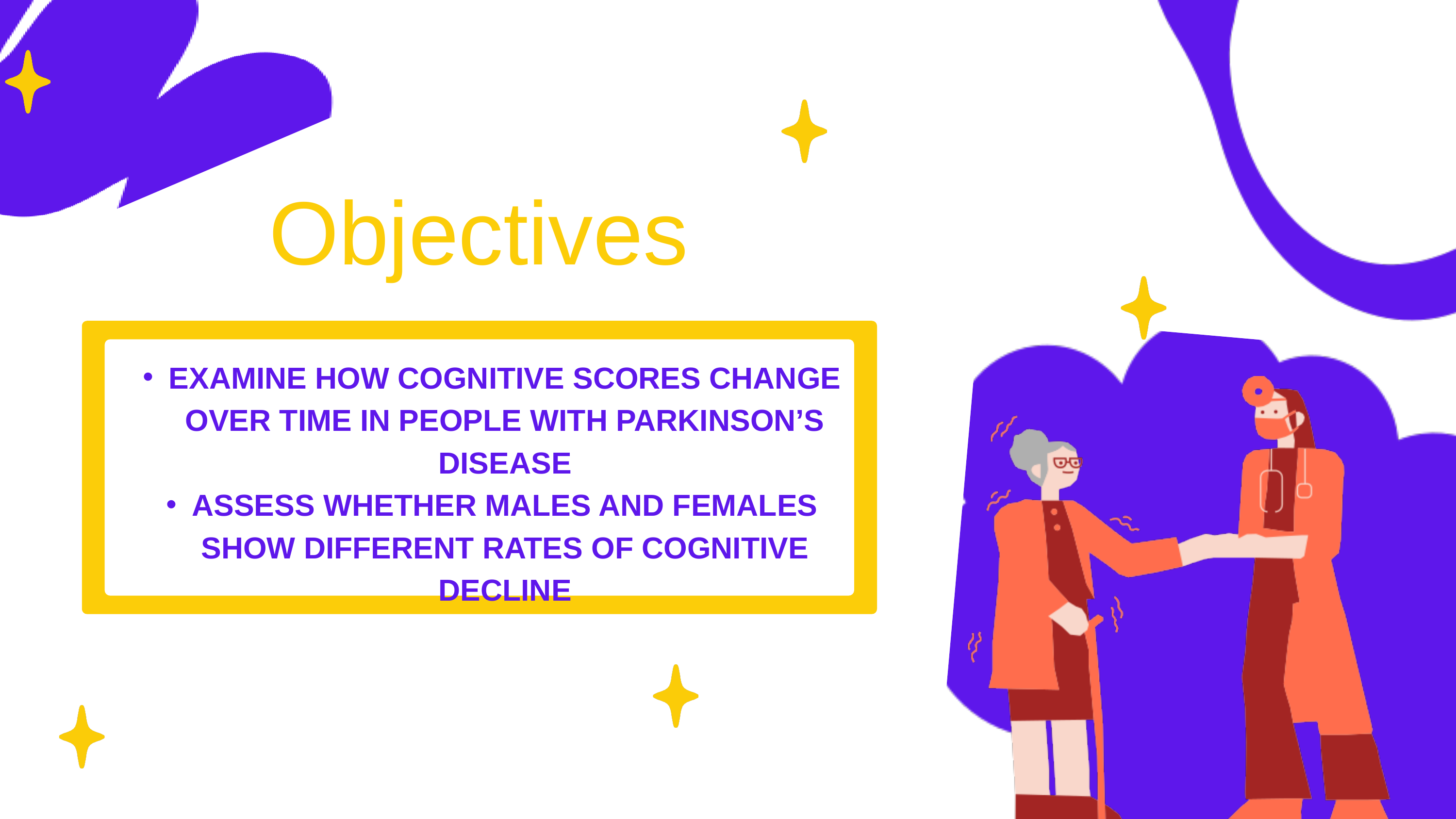

Objectives

EXAMINE HOW COGNITIVE SCORES CHANGE OVER TIME IN PEOPLE WITH PARKINSON’S DISEASE
ASSESS WHETHER MALES AND FEMALES SHOW DIFFERENT RATES OF COGNITIVE DECLINE